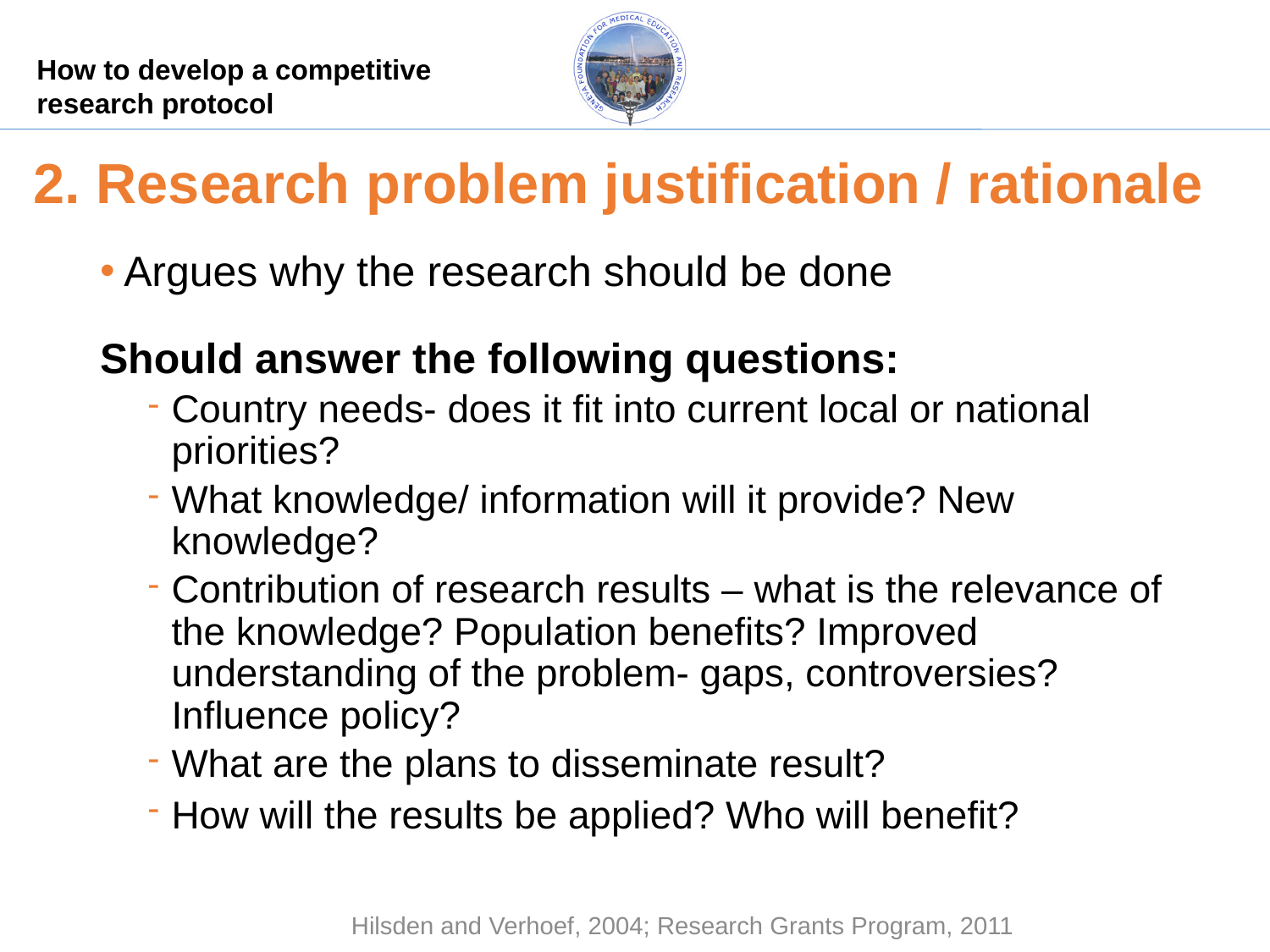

# 2. Research problem justification / rationale
Argues why the research should be done

Should answer the following questions:
Country needs- does it fit into current local or national priorities?
What knowledge/ information will it provide? New knowledge?
Contribution of research results – what is the relevance of the knowledge? Population benefits? Improved understanding of the problem- gaps, controversies? Influence policy?
What are the plans to disseminate result?
How will the results be applied? Who will benefit?
Hilsden and Verhoef, 2004; Research Grants Program, 2011